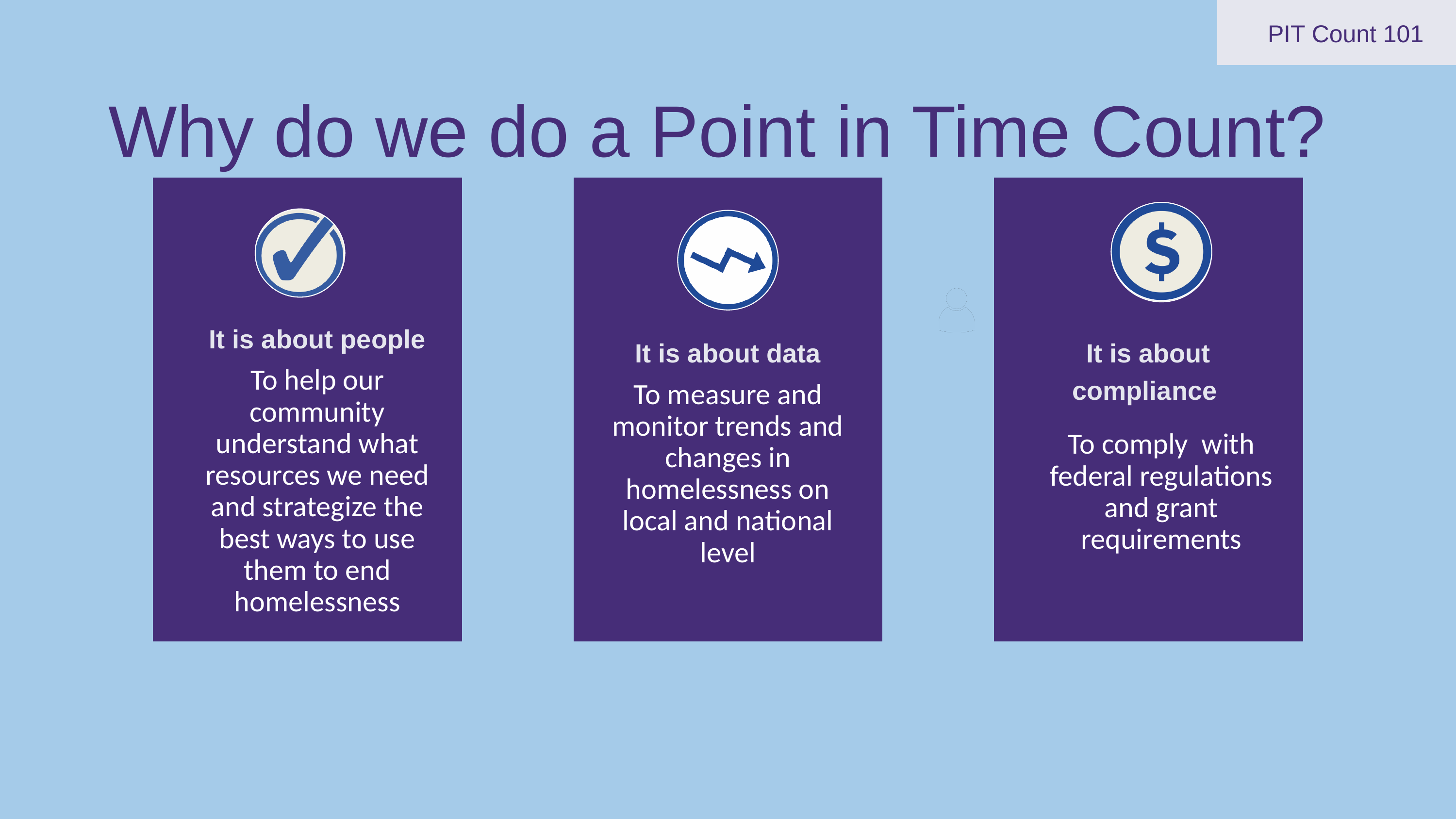

PIT Count 101
Why do we do a Point in Time Count?

It is about people
It is about data
It is about compliance
To help our community understand what resources we need and strategize the best ways to use them to end homelessness
To measure and monitor trends and changes in homelessness on local and national level
To comply  with federal regulations and grant requirements